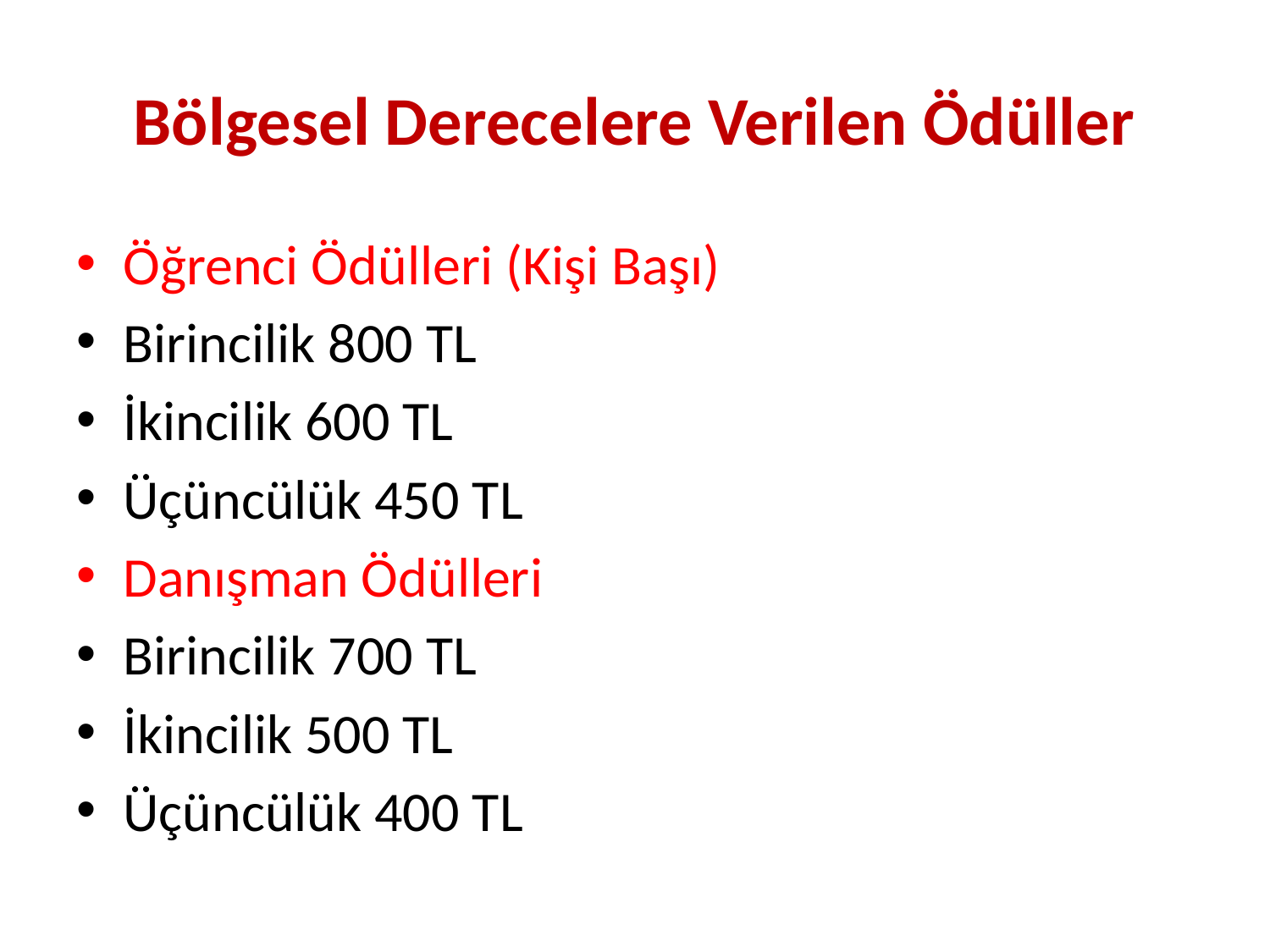

# Bölgesel Derecelere Verilen Ödüller
Öğrenci Ödülleri (Kişi Başı)
Birincilik 800 TL
İkincilik 600 TL
Üçüncülük 450 TL
Danışman Ödülleri
Birincilik 700 TL
İkincilik 500 TL
Üçüncülük 400 TL